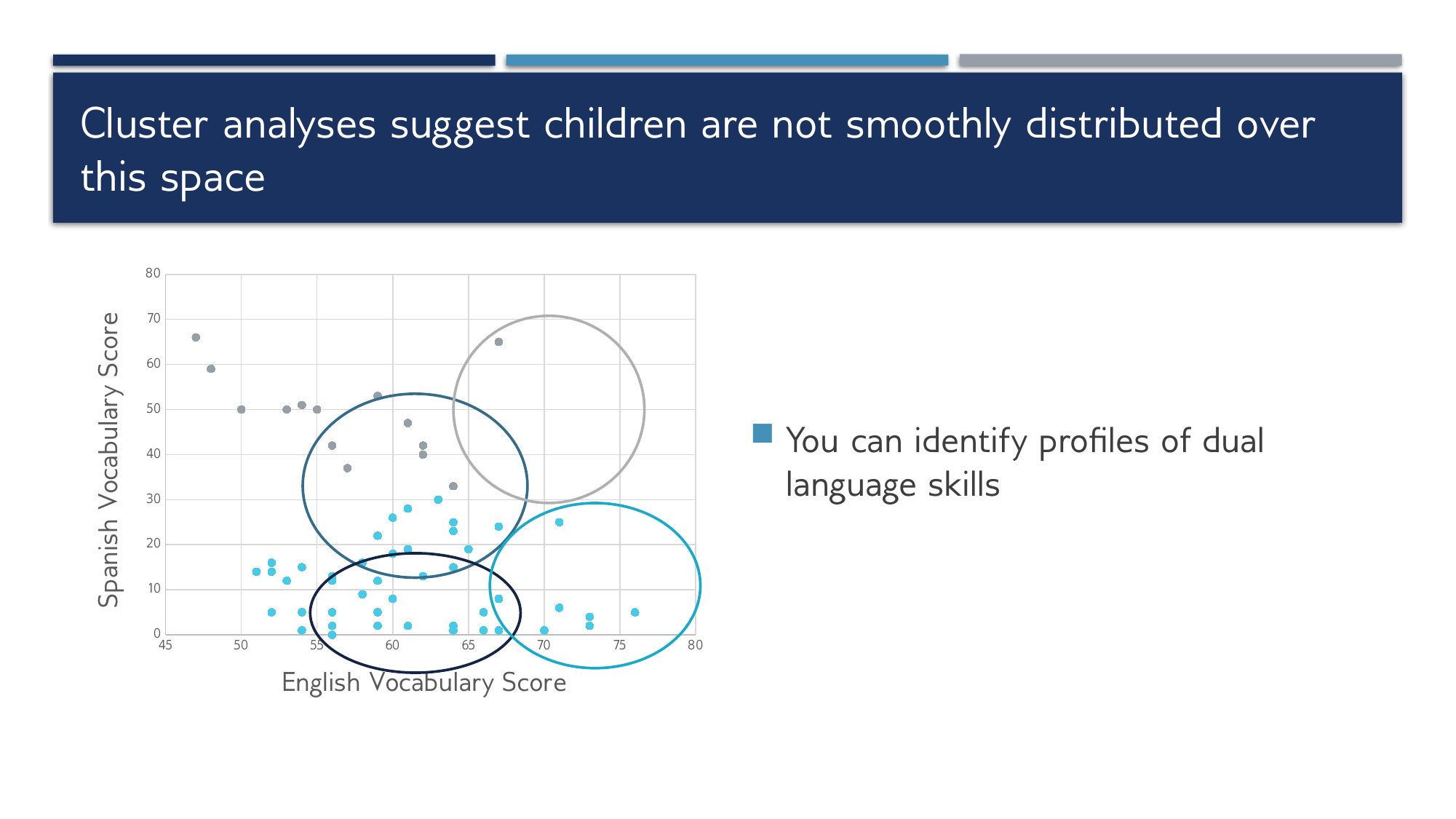

# Cluster analyses suggest children are not smoothly distributed over this space

### Chart

| Category |  |  |  |  |
|---|---|---|---|---|
You can identify profiles of dual language skills